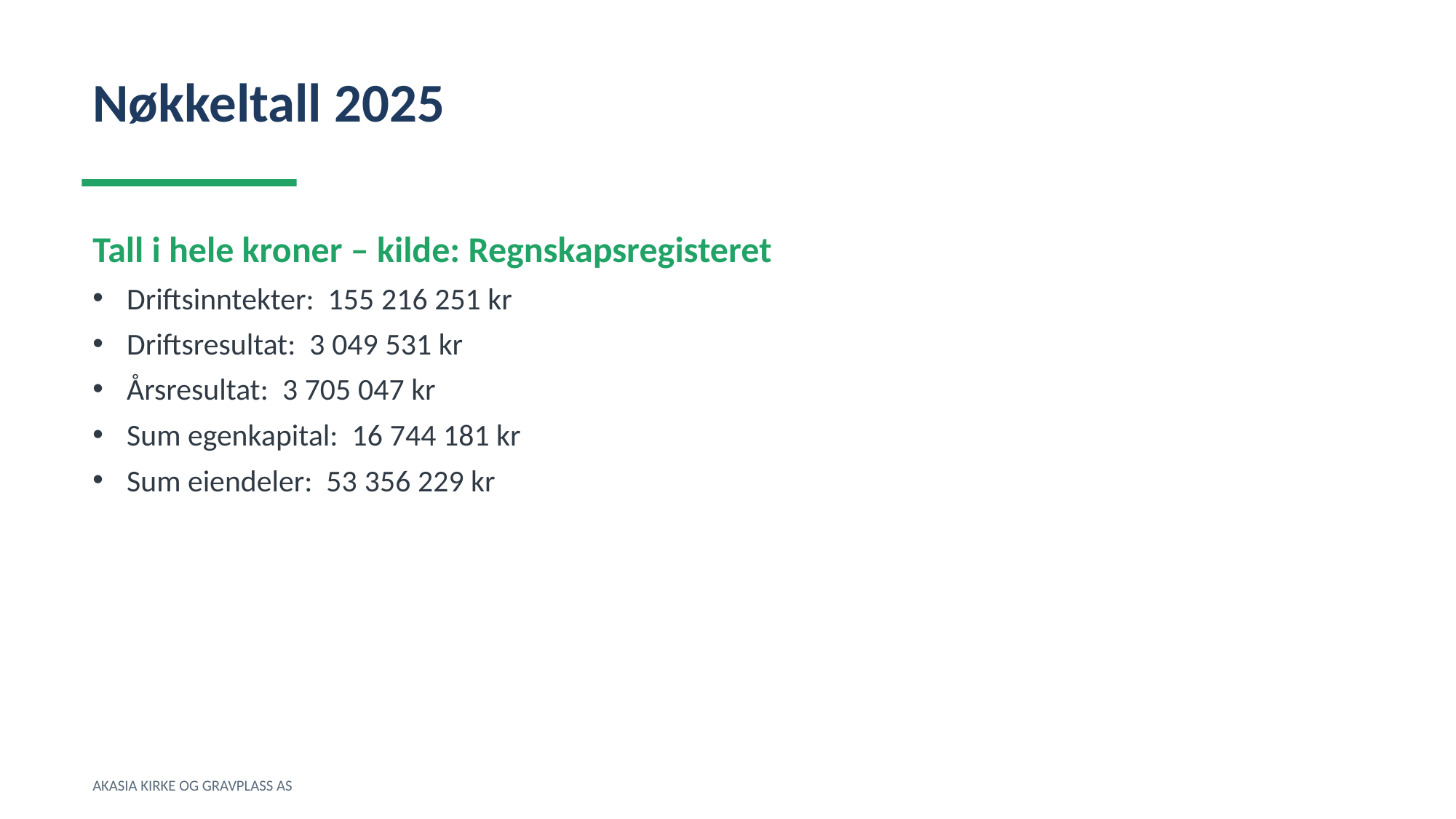

Nøkkeltall 2025

Tall i hele kroner – kilde: Regnskapsregisteret
Driftsinntekter:  155 216 251 kr
Driftsresultat:  3 049 531 kr
Årsresultat:  3 705 047 kr
Sum egenkapital:  16 744 181 kr
Sum eiendeler:  53 356 229 kr
AKASIA KIRKE OG GRAVPLASS AS